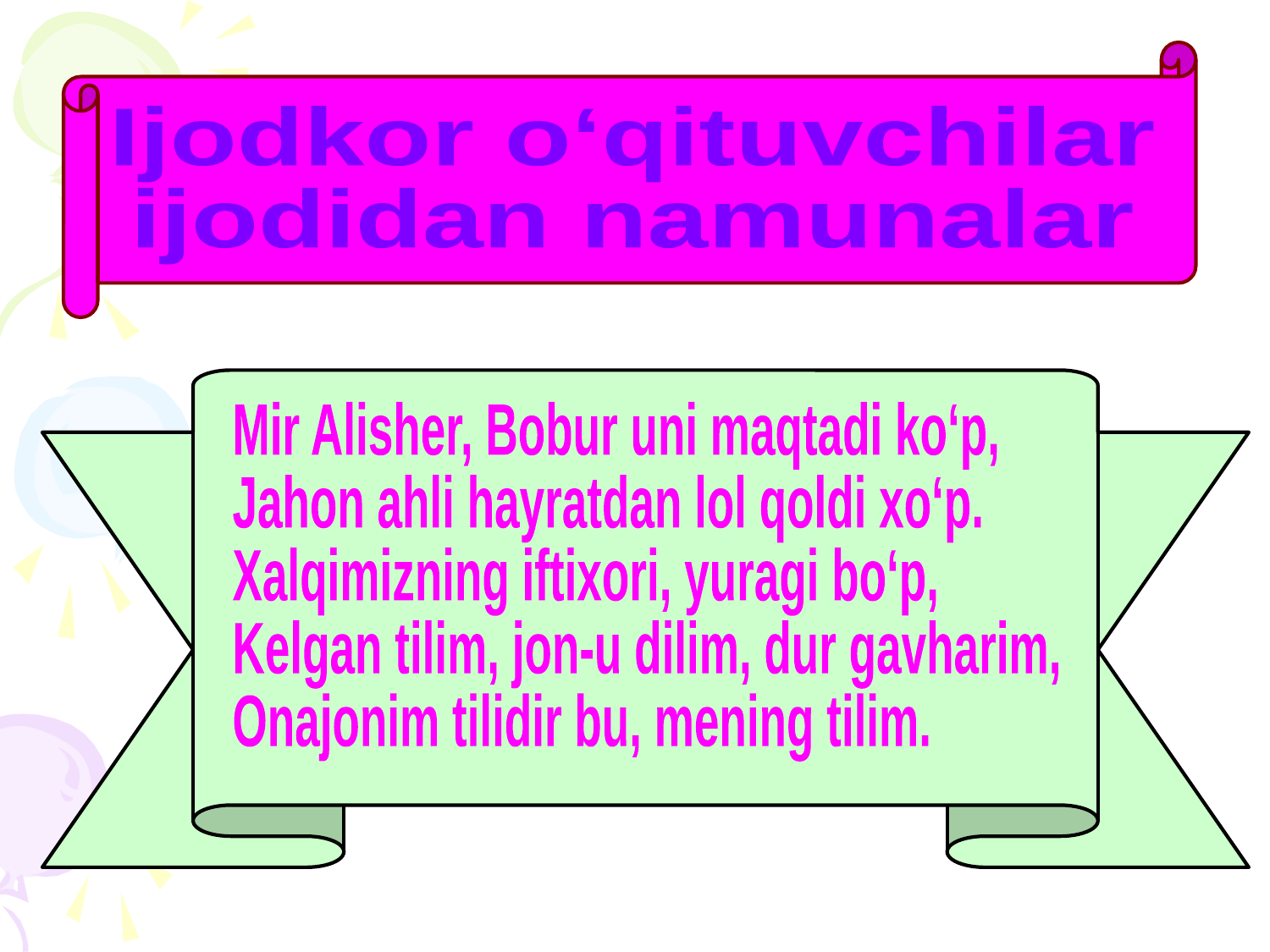

Ijodkor o‘qituvchilar
ijodidan namunalar

Mir Alisher, Bobur uni maqtadi ko‘p,
Jahon ahli hayratdan lol qoldi xo‘p.
Xalqimizning iftixori, yuragi bo‘p,
Kelgan tilim, jon-u dilim, dur gavharim,
Onajonim tilidir bu, mening tilim.